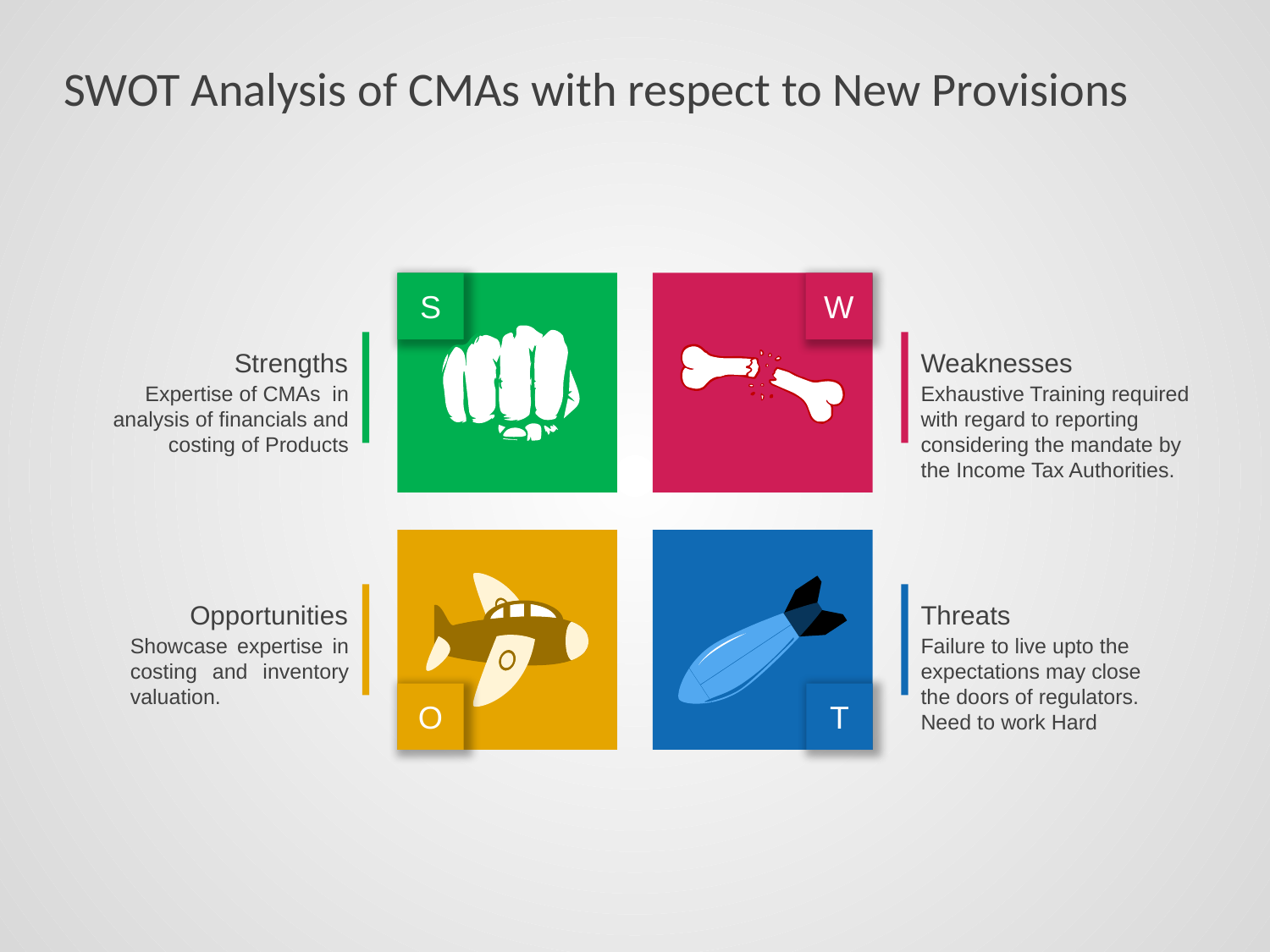

# SWOT Analysis of CMAs with respect to New Provisions

S
W

Strengths
Weaknesses

Exhaustive Training required with regard to reporting considering the mandate by the Income Tax Authorities.
Expertise of CMAs  in analysis of financials and costing of Products

Opportunities
Threats
Showcase expertise in costing and inventory valuation.
Failure to live upto the expectations may close the doors of regulators.
Need to work Hard
O
T